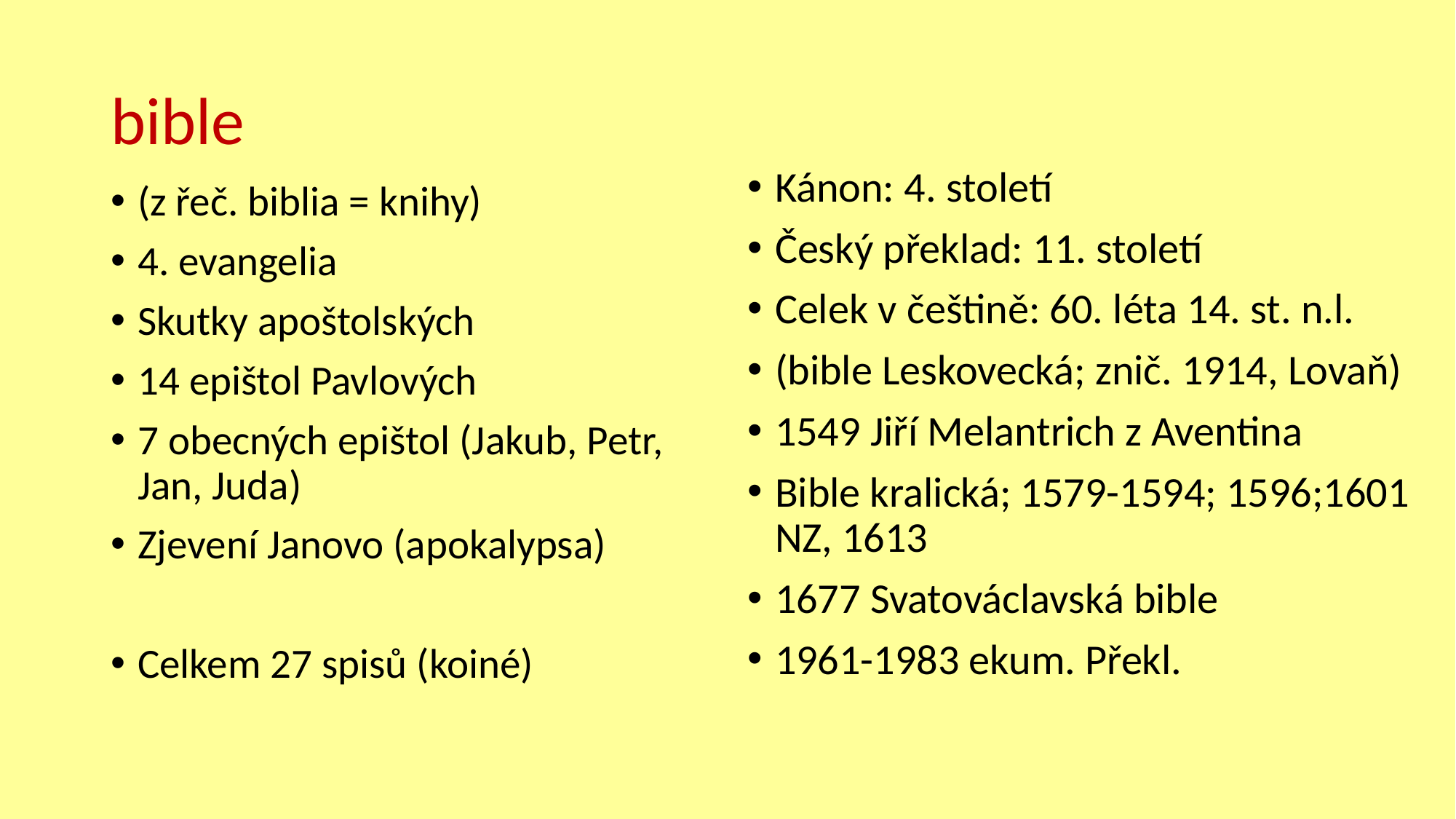

# bible
Kánon: 4. století
Český překlad: 11. století
Celek v češtině: 60. léta 14. st. n.l.
(bible Leskovecká; znič. 1914, Lovaň)
1549 Jiří Melantrich z Aventina
Bible kralická; 1579-1594; 1596;1601 NZ, 1613
1677 Svatováclavská bible
1961-1983 ekum. Překl.
(z řeč. biblia = knihy)
4. evangelia
Skutky apoštolských
14 epištol Pavlových
7 obecných epištol (Jakub, Petr, Jan, Juda)
Zjevení Janovo (apokalypsa)

Celkem 27 spisů (koiné)